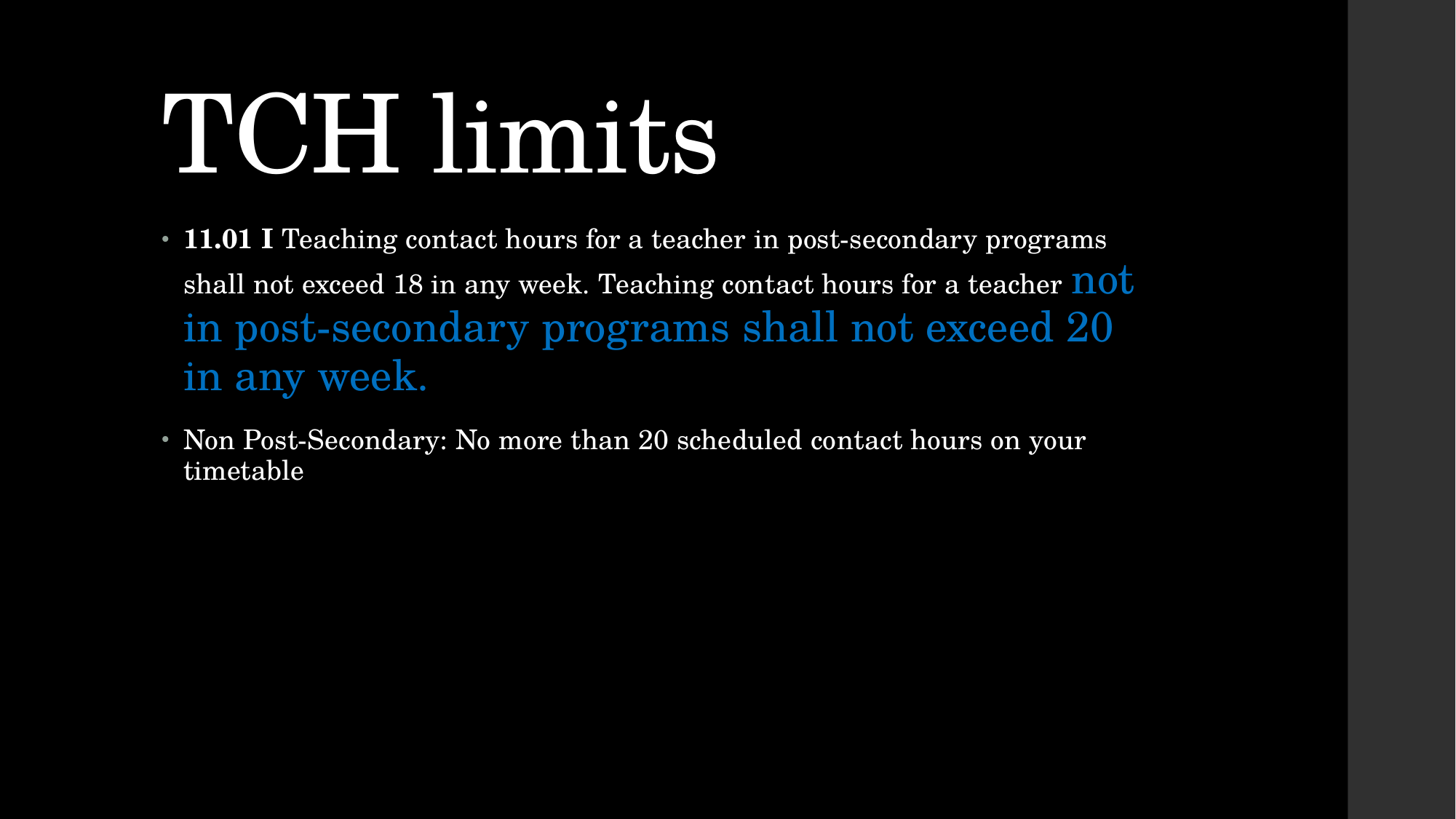

# TCH limits
11.01 I Teaching contact hours for a teacher in post-secondary programs shall not exceed 18 in any week. Teaching contact hours for a teacher not in post-secondary programs shall not exceed 20 in any week.
Non Post-Secondary: No more than 20 scheduled contact hours on your timetable